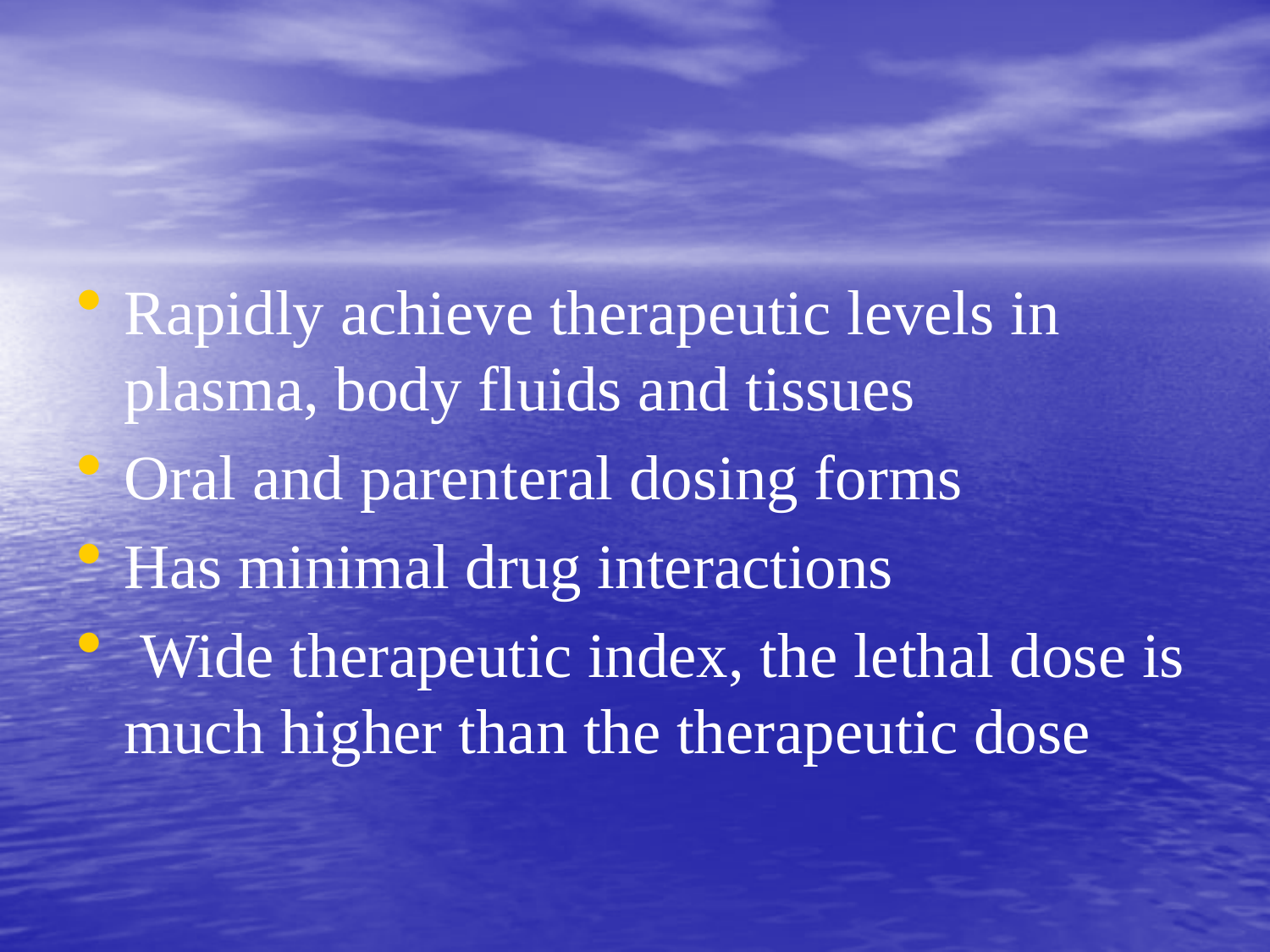

#
Rapidly achieve therapeutic levels in plasma, body fluids and tissues
Oral and parenteral dosing forms
Has minimal drug interactions
 Wide therapeutic index, the lethal dose is much higher than the therapeutic dose